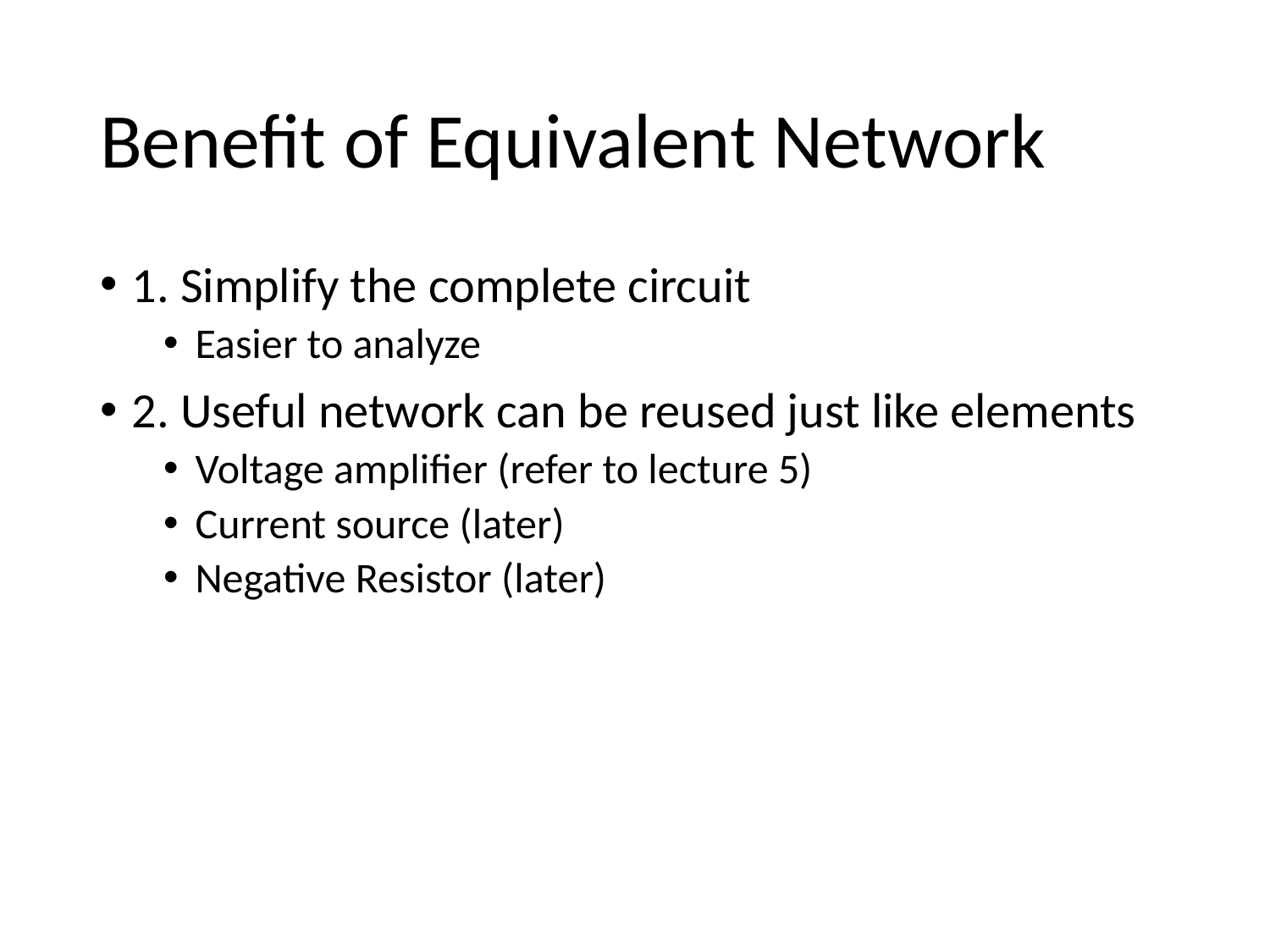

# Benefit of Equivalent Network
1. Simplify the complete circuit
Easier to analyze
2. Useful network can be reused just like elements
Voltage amplifier (refer to lecture 5)
Current source (later)
Negative Resistor (later)